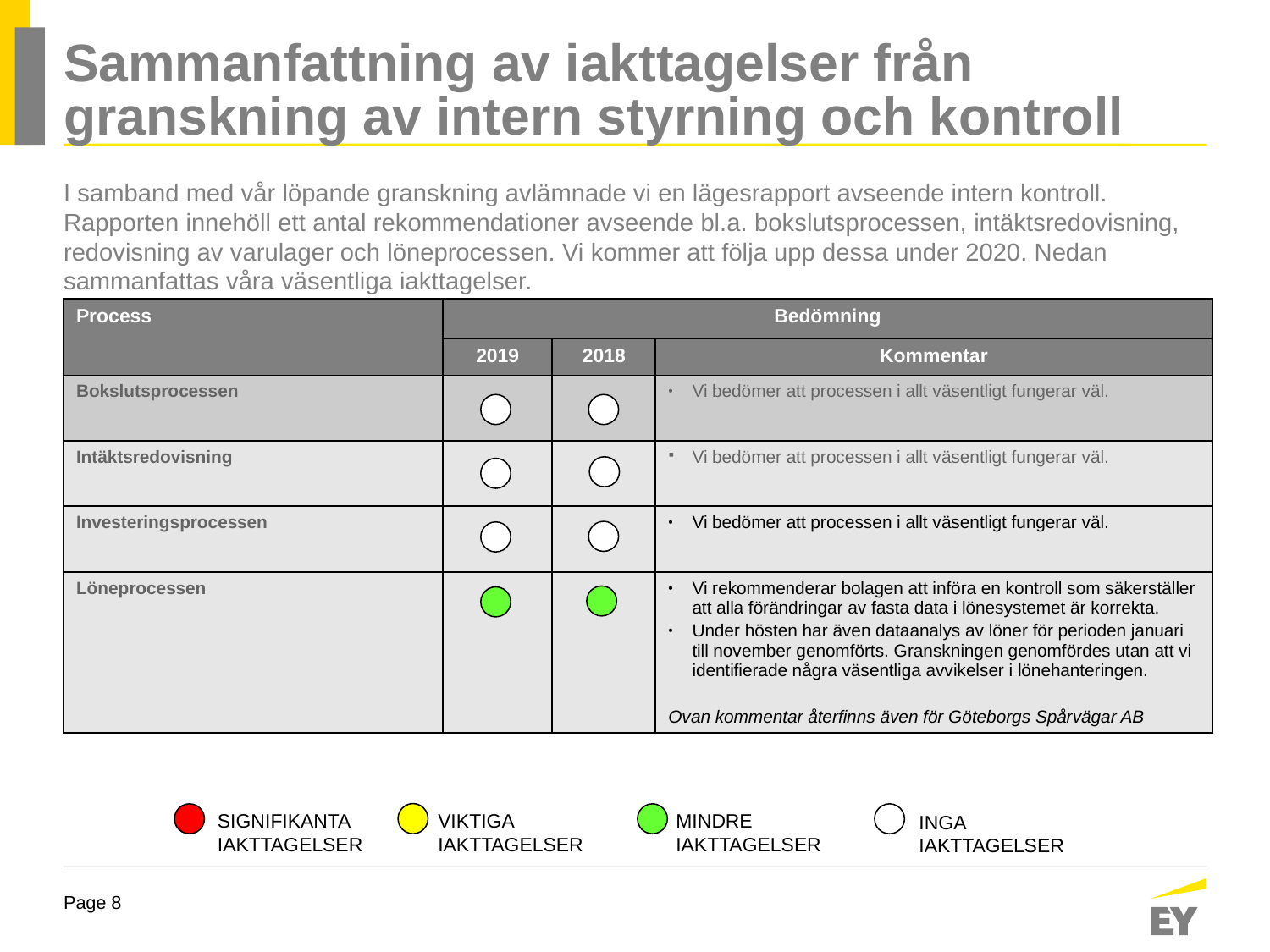

# Sammanfattning av iakttagelser från granskning av intern styrning och kontroll
I samband med vår löpande granskning avlämnade vi en lägesrapport avseende intern kontroll. Rapporten innehöll ett antal rekommendationer avseende bl.a. bokslutsprocessen, intäktsredovisning, redovisning av varulager och löneprocessen. Vi kommer att följa upp dessa under 2020. Nedan sammanfattas våra väsentliga iakttagelser.
| Process | Bedömning |  |  |
| --- | --- | --- | --- |
|  | 2019 | 2018 | Kommentar |
| Bokslutsprocessen |  |  | Vi bedömer att processen i allt väsentligt fungerar väl. |
| Intäktsredovisning |  |  | Vi bedömer att processen i allt väsentligt fungerar väl. |
| Investeringsprocessen |  |  | Vi bedömer att processen i allt väsentligt fungerar väl. |
| Löneprocessen |  |  | Vi rekommenderar bolagen att införa en kontroll som säkerställer att alla förändringar av fasta data i lönesystemet är korrekta. Under hösten har även dataanalys av löner för perioden januari till november genomförts. Granskningen genomfördes utan att vi identifierade några väsentliga avvikelser i lönehanteringen. Ovan kommentar återfinns även för Göteborgs Spårvägar AB |

SIGNIFIKANTA
IAKTTAGELSER
VIKTIGA
IAKTTAGELSER
MINDRE
IAKTTAGELSER

INGA
IAKTTAGELSER